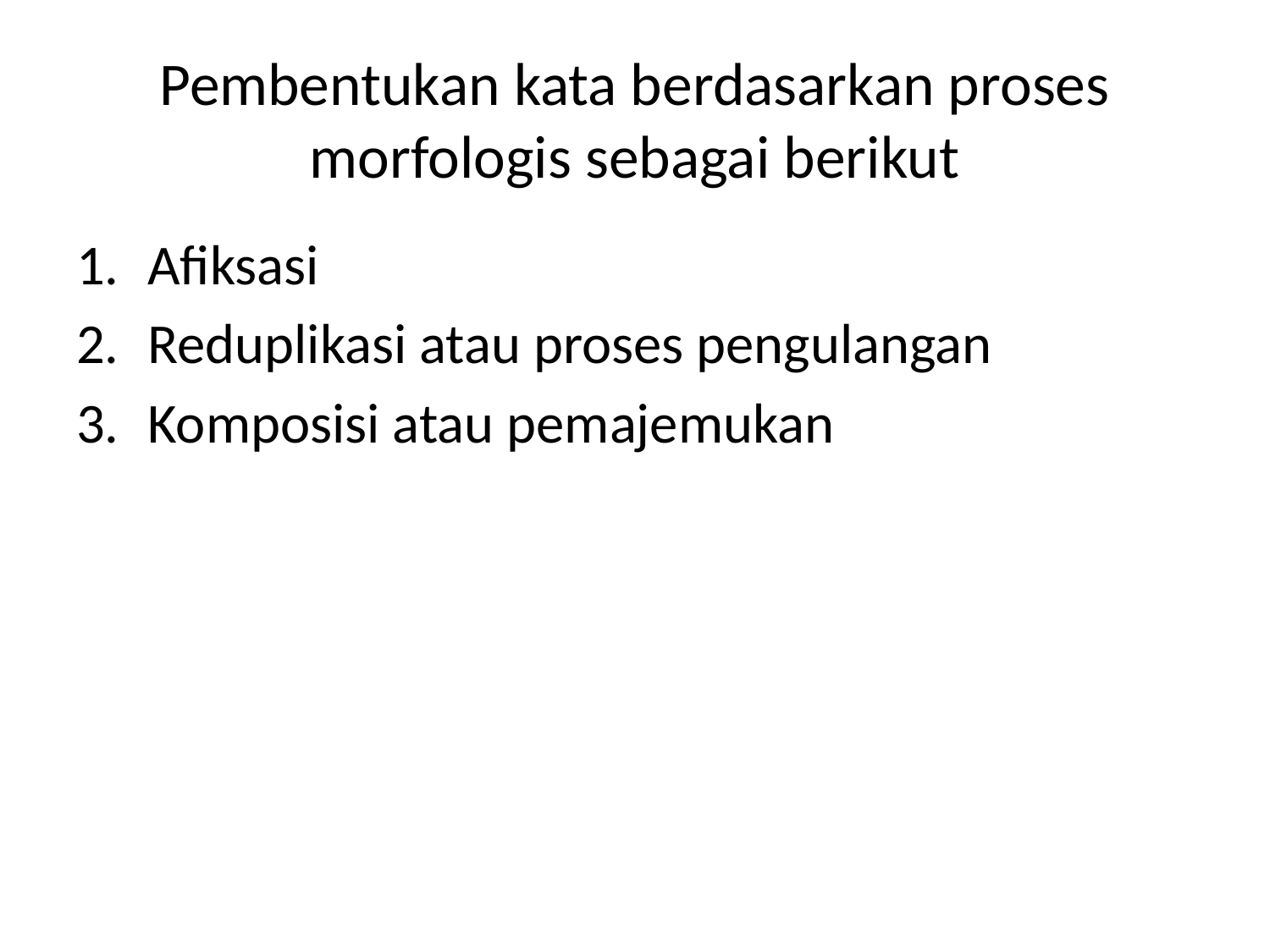

# Pembentukan kata berdasarkan proses morfologis sebagai berikut
Afiksasi
Reduplikasi atau proses pengulangan
Komposisi atau pemajemukan